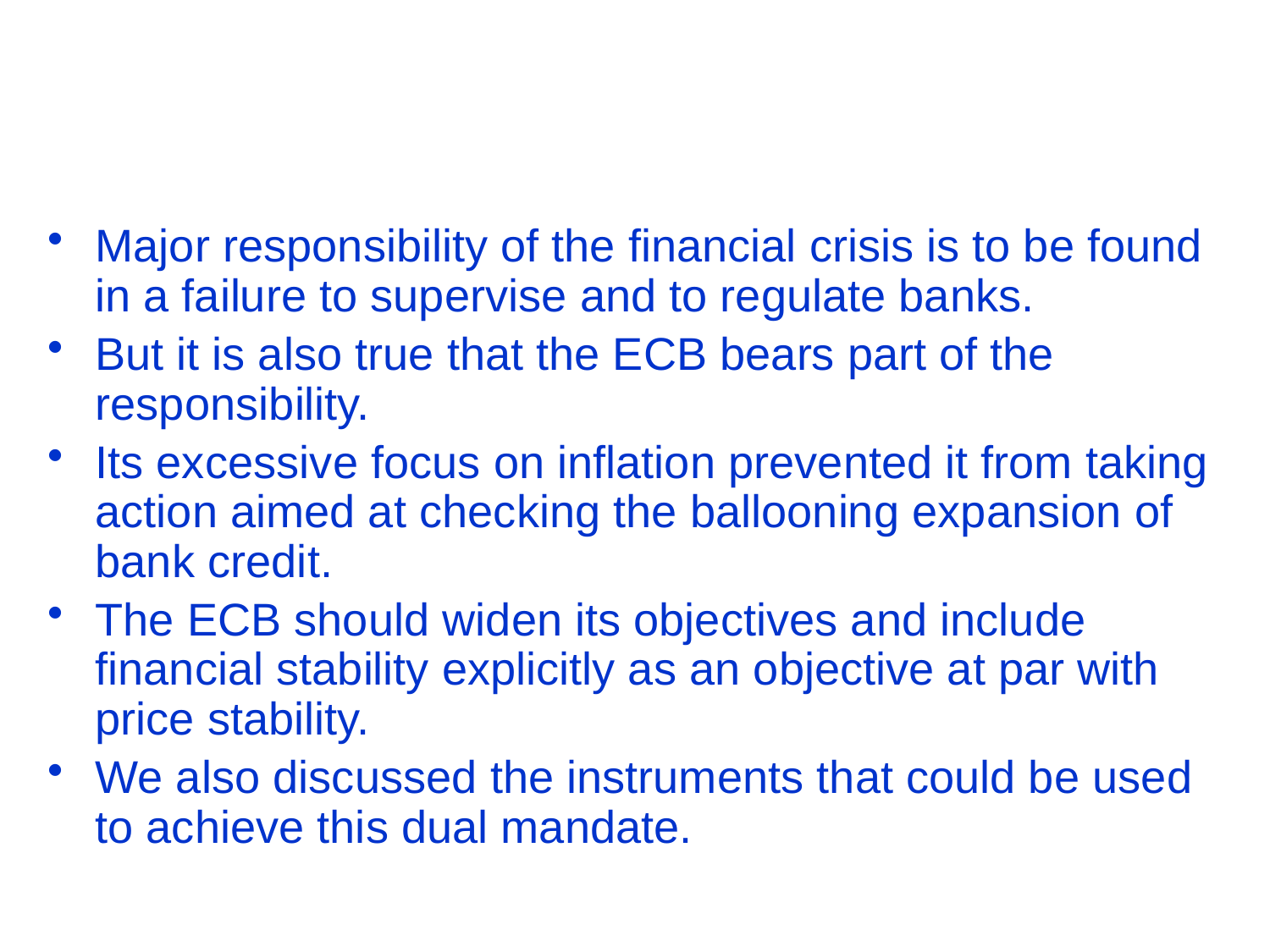

#
Major responsibility of the financial crisis is to be found in a failure to supervise and to regulate banks.
But it is also true that the ECB bears part of the responsibility.
Its excessive focus on inflation prevented it from taking action aimed at checking the ballooning expansion of bank credit.
The ECB should widen its objectives and include financial stability explicitly as an objective at par with price stability.
We also discussed the instruments that could be used to achieve this dual mandate.